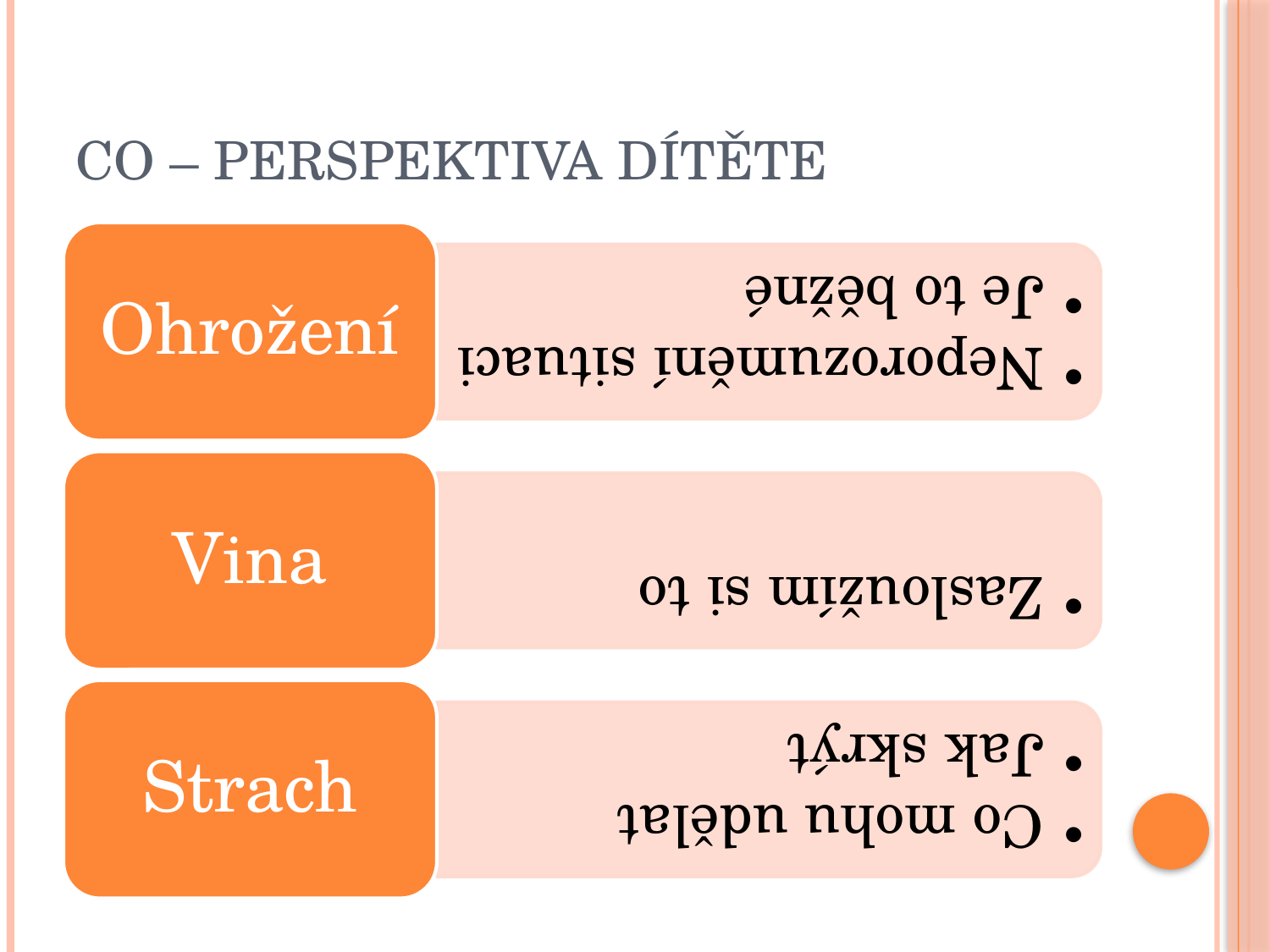

# Co – perspektiva dítěte
Neporozumění situaci
Je to běžné
Ohrožení
Zasloužím si to

Vina
Co mohu udělat
Jak skrýt
Strach